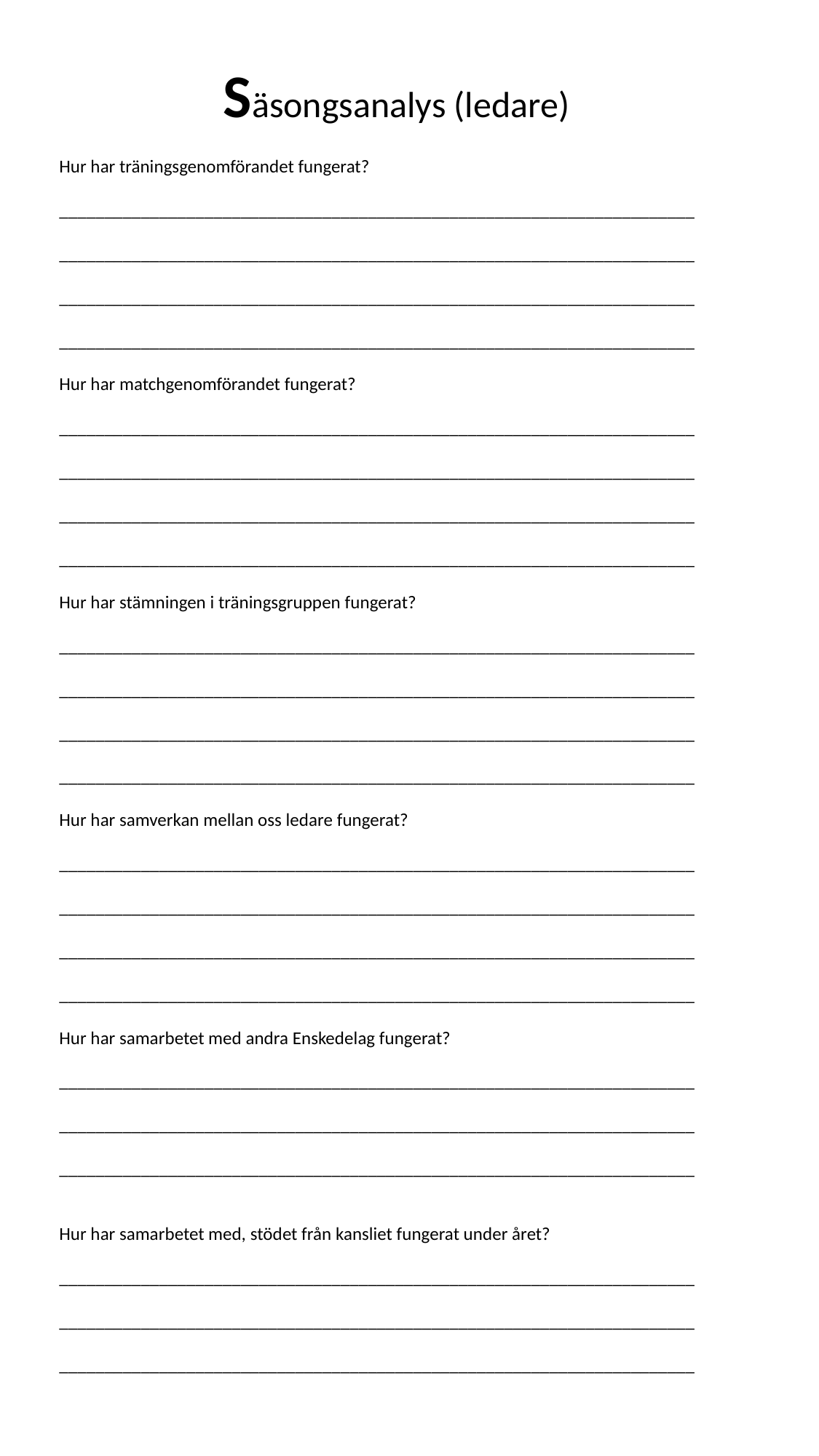

Säsongsanalys (ledare)
Hur har träningsgenomförandet fungerat?

______________________________________________________________________

______________________________________________________________________

______________________________________________________________________

______________________________________________________________________

Hur har matchgenomförandet fungerat?

______________________________________________________________________

______________________________________________________________________

______________________________________________________________________

______________________________________________________________________

Hur har stämningen i träningsgruppen fungerat?

______________________________________________________________________

______________________________________________________________________

______________________________________________________________________

______________________________________________________________________

Hur har samverkan mellan oss ledare fungerat?

______________________________________________________________________

______________________________________________________________________

______________________________________________________________________

______________________________________________________________________

Hur har samarbetet med andra Enskedelag fungerat?

______________________________________________________________________

______________________________________________________________________

______________________________________________________________________

Hur har samarbetet med, stödet från kansliet fungerat under året?

______________________________________________________________________

______________________________________________________________________

______________________________________________________________________